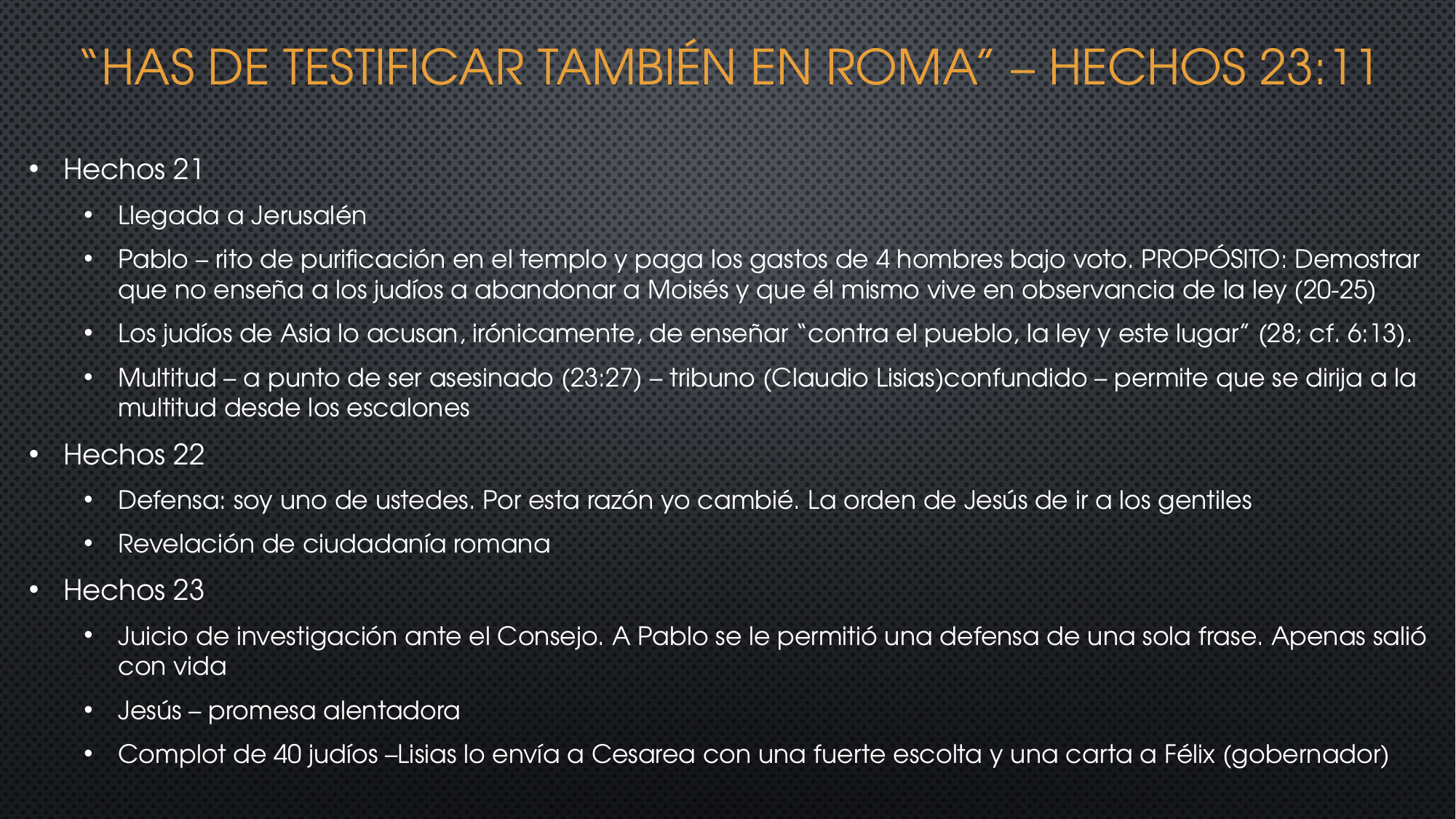

# “Has DE testificar también en Roma” – Hechos 23:11
Hechos 21
Llegada a Jerusalén
Pablo – rito de purificación en el templo y paga los gastos de 4 hombres bajo voto. PROPÓSITO: Demostrar que no enseña a los judíos a abandonar a Moisés y que él mismo vive en observancia de la ley (20-25)
Los judíos de Asia lo acusan, irónicamente, de enseñar “contra el pueblo, la ley y este lugar” (28; cf. 6:13).
Multitud – a punto de ser asesinado (23:27) – tribuno (Claudio Lisias)confundido – permite que se dirija a la multitud desde los escalones
Hechos 22
Defensa: soy uno de ustedes. Por esta razón yo cambié. La orden de Jesús de ir a los gentiles
Revelación de ciudadanía romana
Hechos 23
Juicio de investigación ante el Consejo. A Pablo se le permitió una defensa de una sola frase. Apenas salió con vida
Jesús – promesa alentadora
Complot de 40 judíos –Lisias lo envía a Cesarea con una fuerte escolta y una carta a Félix (gobernador)